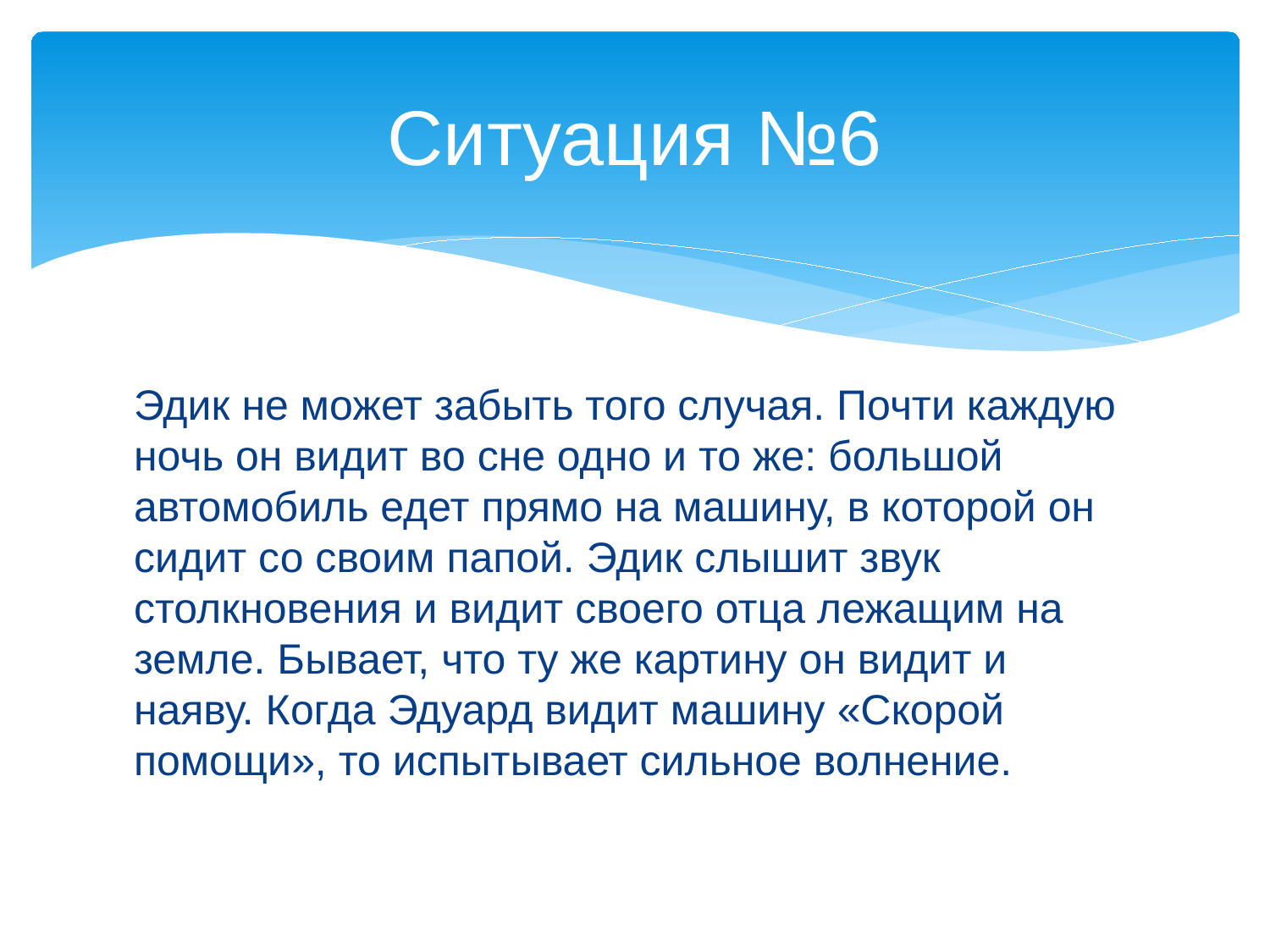

# Ситуация №6
Эдик не может забыть того случая. Почти каждую ночь он видит во сне одно и то же: большой автомобиль едет прямо на машину, в которой он сидит со своим папой. Эдик слышит звук столкновения и видит своего отца лежащим на земле. Бывает, что ту же картину он видит и наяву. Когда Эдуард видит машину «Скорой помощи», то испытывает сильное волнение.